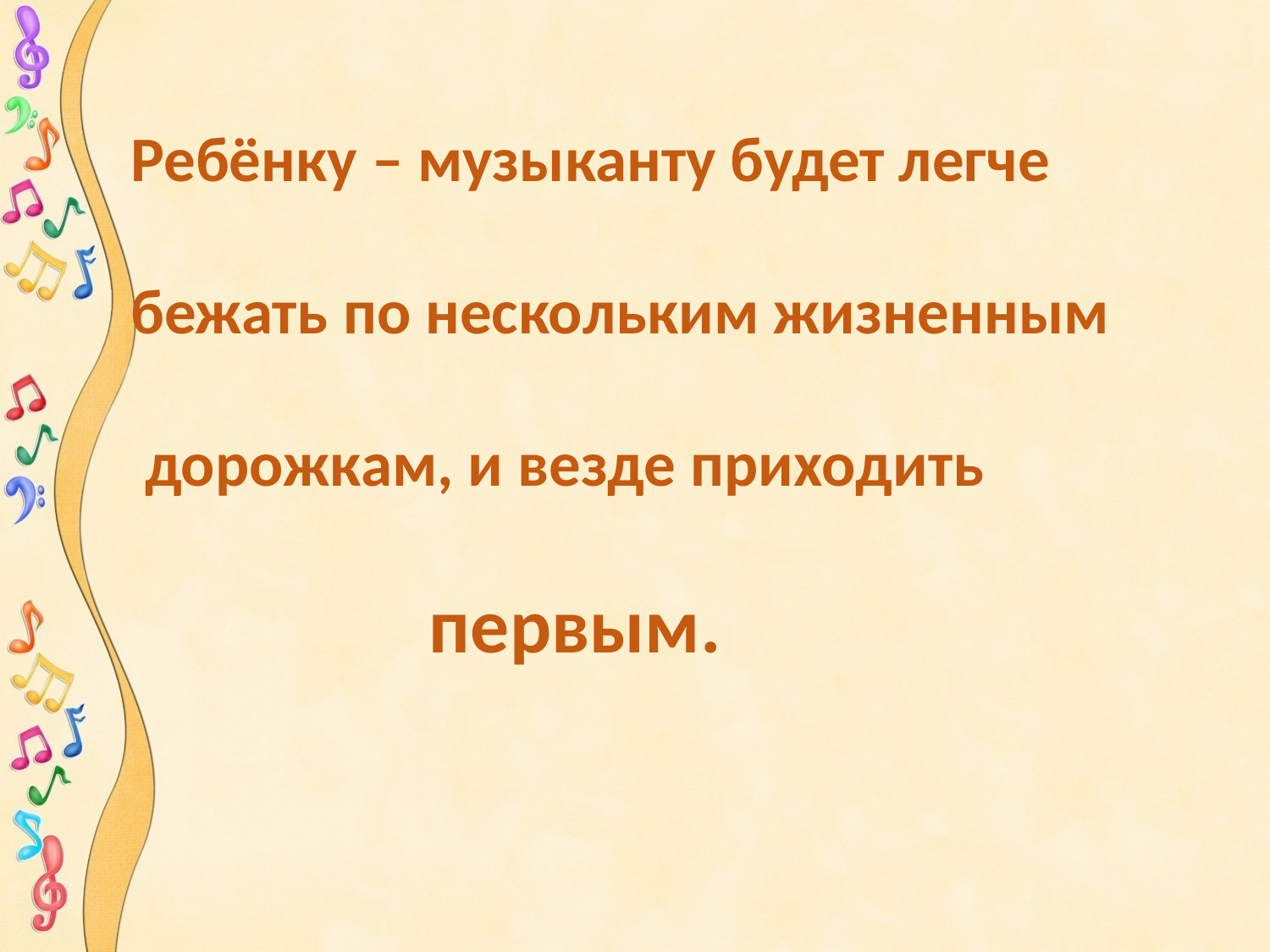

Ребёнку – музыканту будет легче

бежать по нескольким жизненным

 дорожкам, и везде приходить

                 первым.